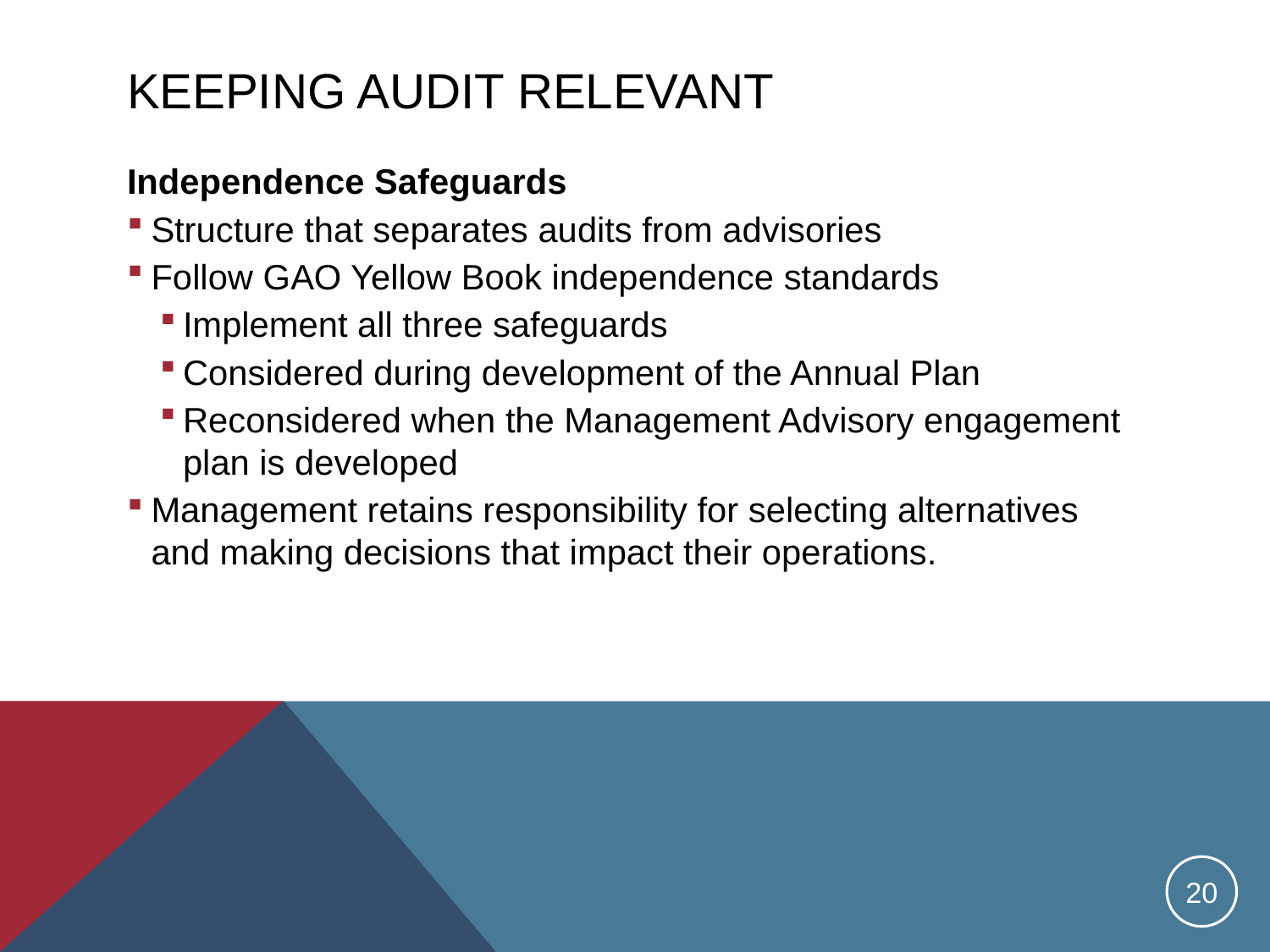

# Keeping Audit Relevant
Independence Safeguards
Structure that separates audits from advisories
Follow GAO Yellow Book independence standards
Implement all three safeguards
Considered during development of the Annual Plan
Reconsidered when the Management Advisory engagement plan is developed
Management retains responsibility for selecting alternatives and making decisions that impact their operations.

20